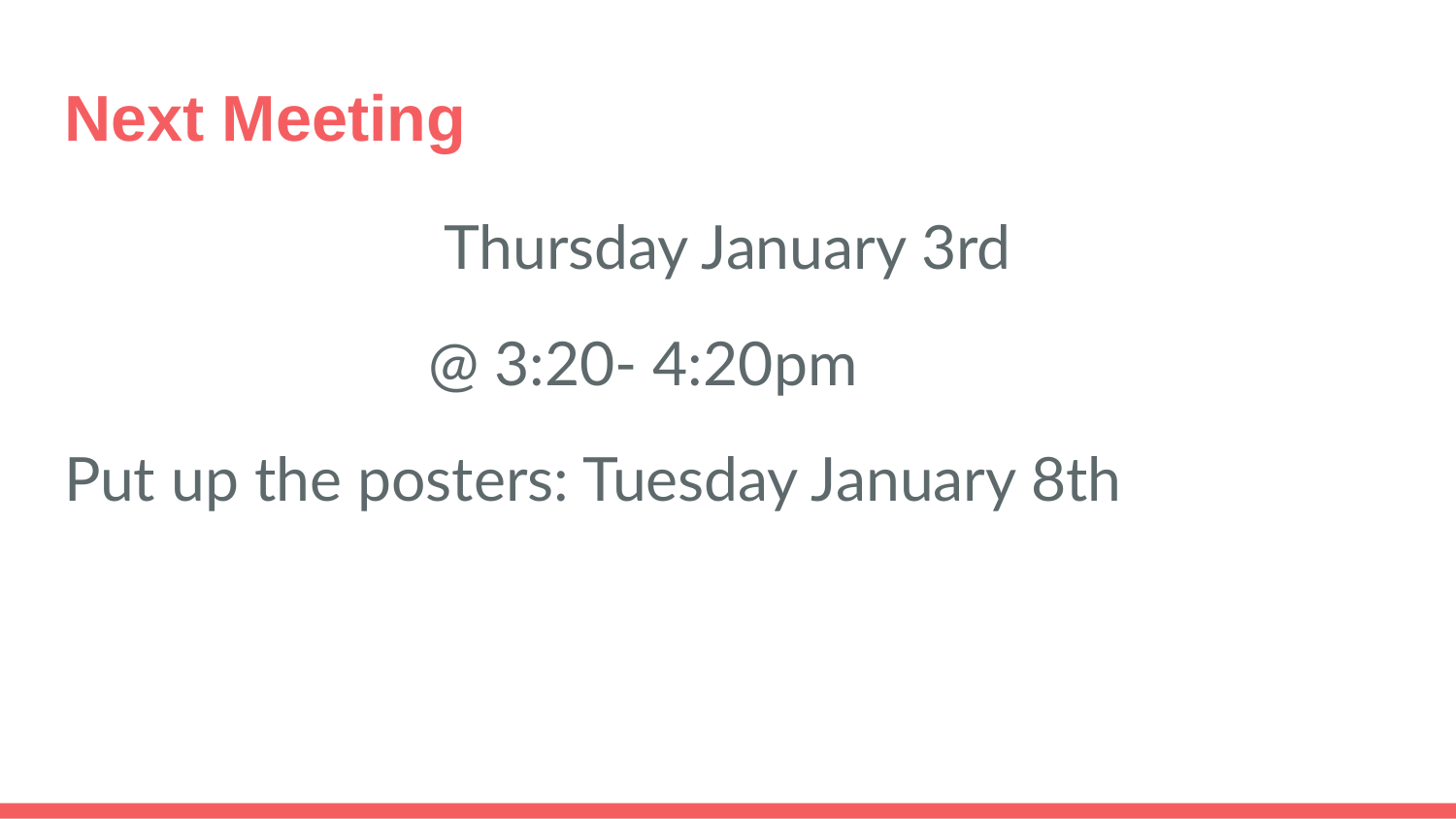

# Next Meeting
 Thursday January 3rd
@ 3:20- 4:20pm
Put up the posters: Tuesday January 8th